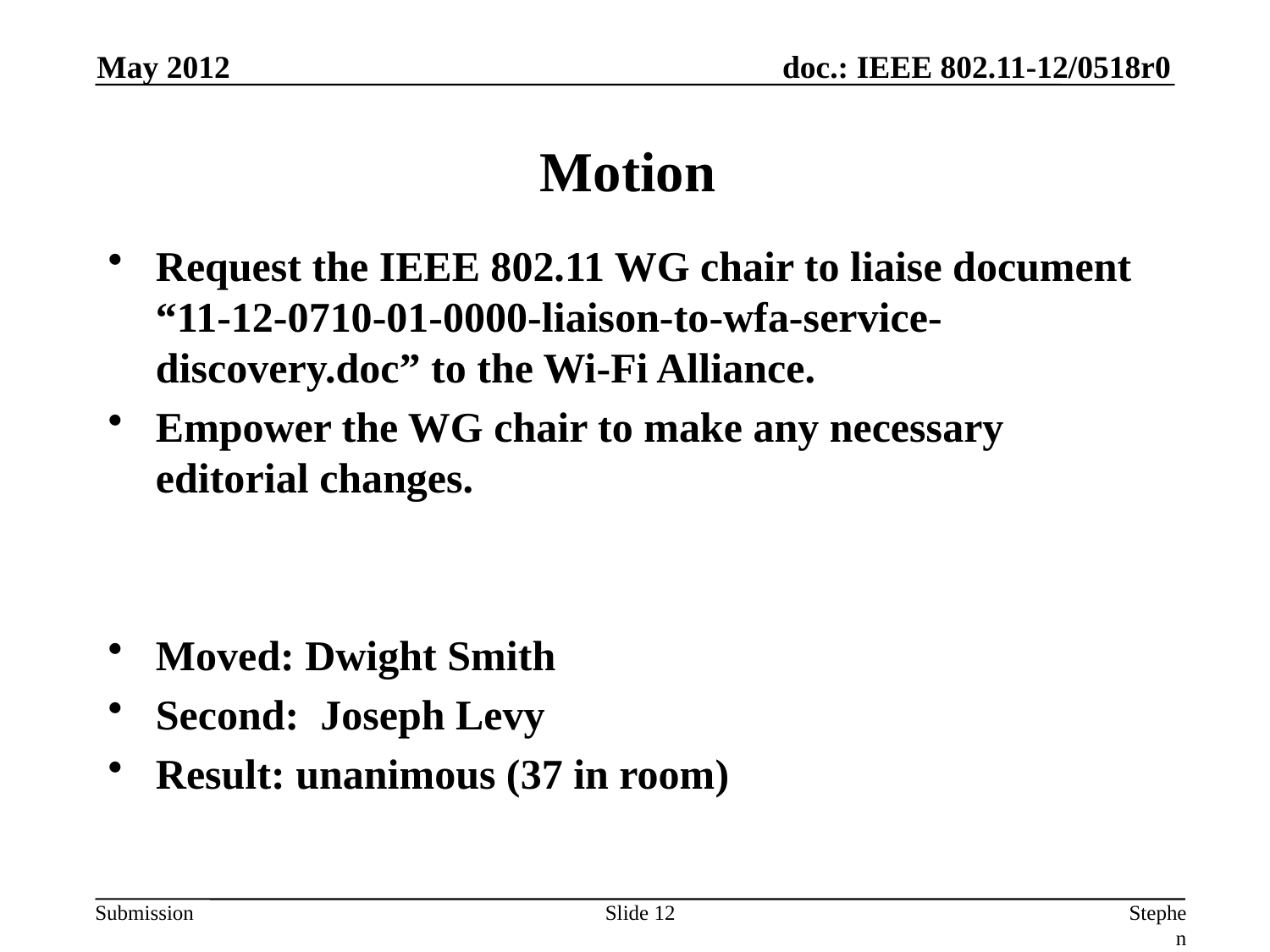

May 2012
# Motion
Request the IEEE 802.11 WG chair to liaise document “11-12-0710-01-0000-liaison-to-wfa-service-discovery.doc” to the Wi-Fi Alliance.
Empower the WG chair to make any necessary editorial changes.

Moved: Dwight Smith
Second:  Joseph Levy
Result: unanimous (37 in room)
Slide 12
Stephen McCann, RIM